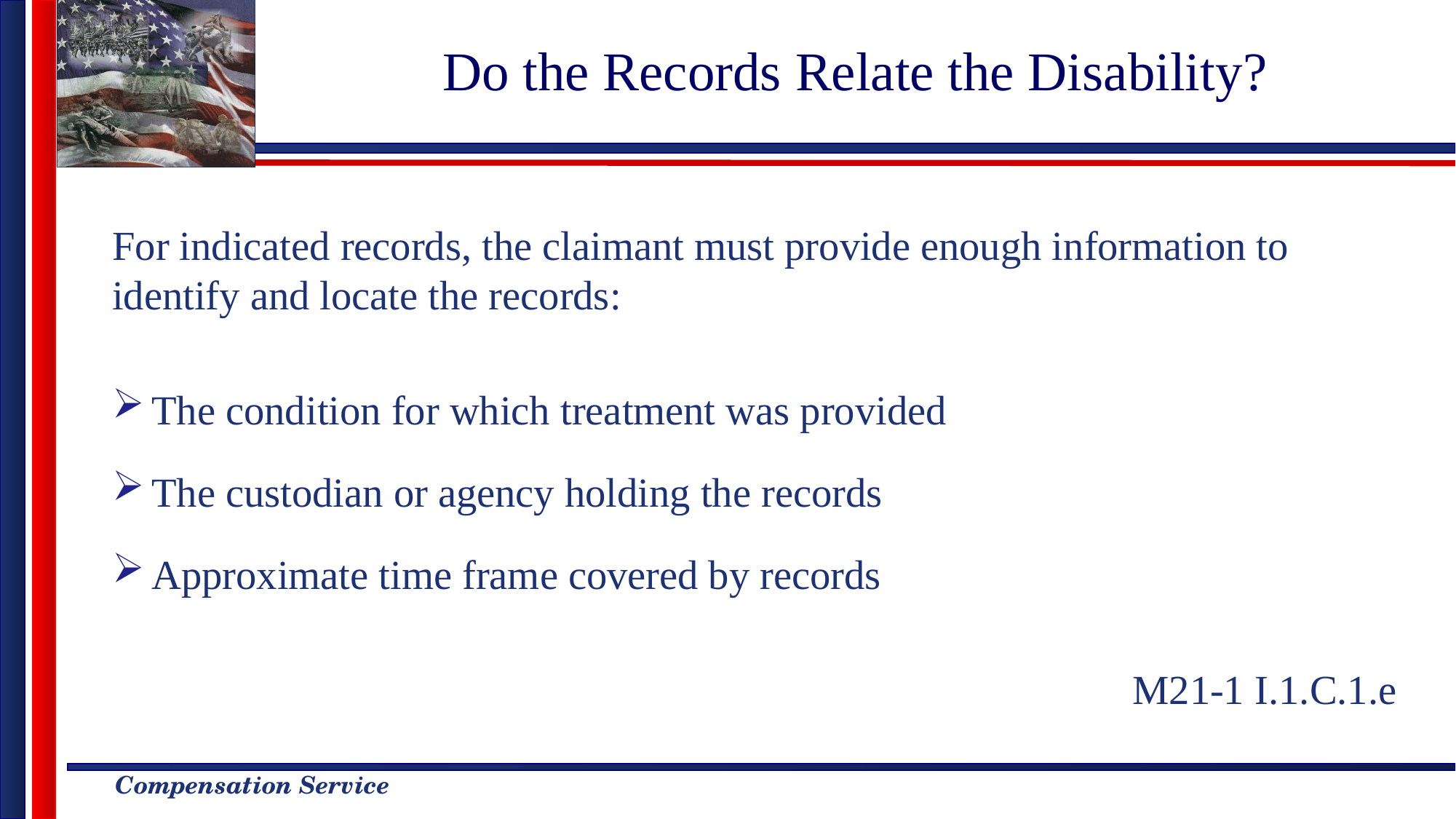

# Do the Records Relate the Disability?
For indicated records, the claimant must provide enough information to identify and locate the records:

The condition for which treatment was provided

The custodian or agency holding the records

Approximate time frame covered by records

M21-1 I.1.C.1.e